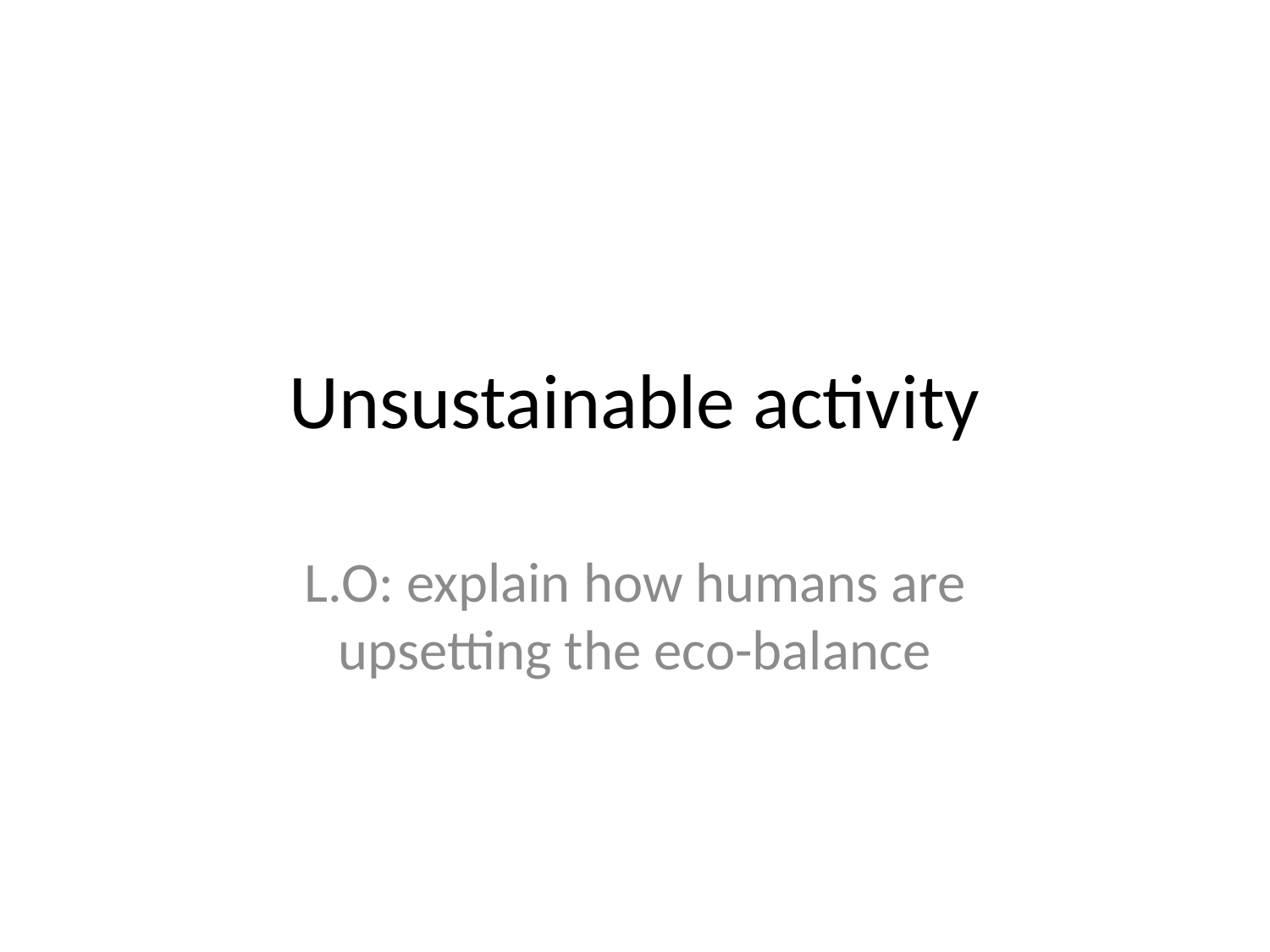

# Unsustainable activity
L.O: explain how humans are upsetting the eco-balance